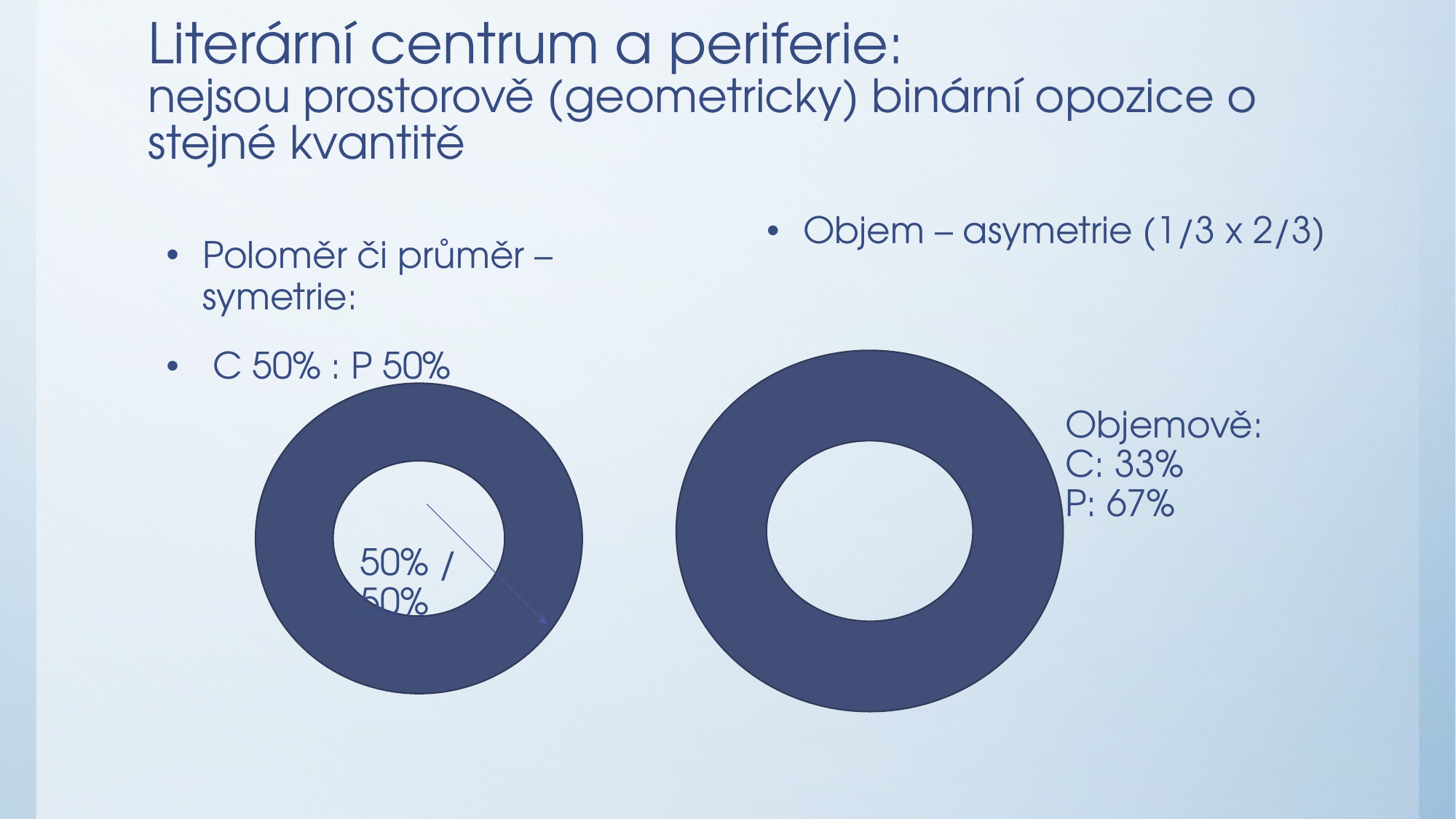

# Literární centrum a periferie: nejsou prostorově (geometricky) binární opozice o stejné kvantitě
Objem – asymetrie (1/3 x 2/3)
Poloměr či průměr – symetrie:
 C 50% : P 50%

Objemově:
C: 33%
P: 67%
50% /
50%